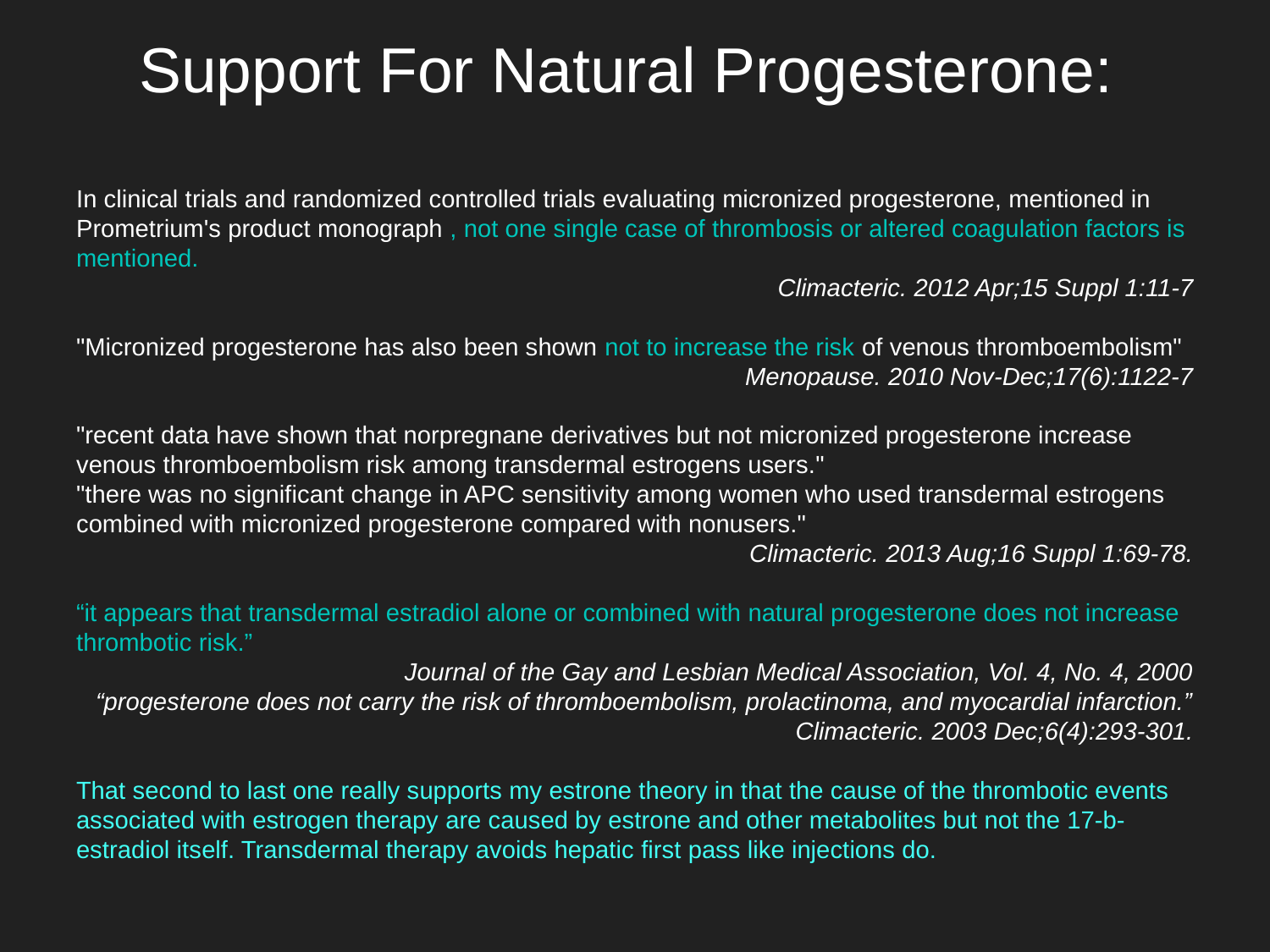

Support For Natural Progesterone:
In clinical trials and randomized controlled trials evaluating micronized progesterone, mentioned in Prometrium's product monograph , not one single case of thrombosis or altered coagulation factors is mentioned.
Climacteric. 2012 Apr;15 Suppl 1:11-7

"Micronized progesterone has also been shown not to increase the risk of venous thromboembolism"
Menopause. 2010 Nov-Dec;17(6):1122-7

"recent data have shown that norpregnane derivatives but not micronized progesterone increase venous thromboembolism risk among transdermal estrogens users."
"there was no significant change in APC sensitivity among women who used transdermal estrogens combined with micronized progesterone compared with nonusers."
Climacteric. 2013 Aug;16 Suppl 1:69-78.

“it appears that transdermal estradiol alone or combined with natural progesterone does not increase thrombotic risk.”
Journal of the Gay and Lesbian Medical Association, Vol. 4, No. 4, 2000
“progesterone does not carry the risk of thromboembolism, prolactinoma, and myocardial infarction.”
Climacteric. 2003 Dec;6(4):293-301.

That second to last one really supports my estrone theory in that the cause of the thrombotic events associated with estrogen therapy are caused by estrone and other metabolites but not the 17-b-estradiol itself. Transdermal therapy avoids hepatic first pass like injections do.